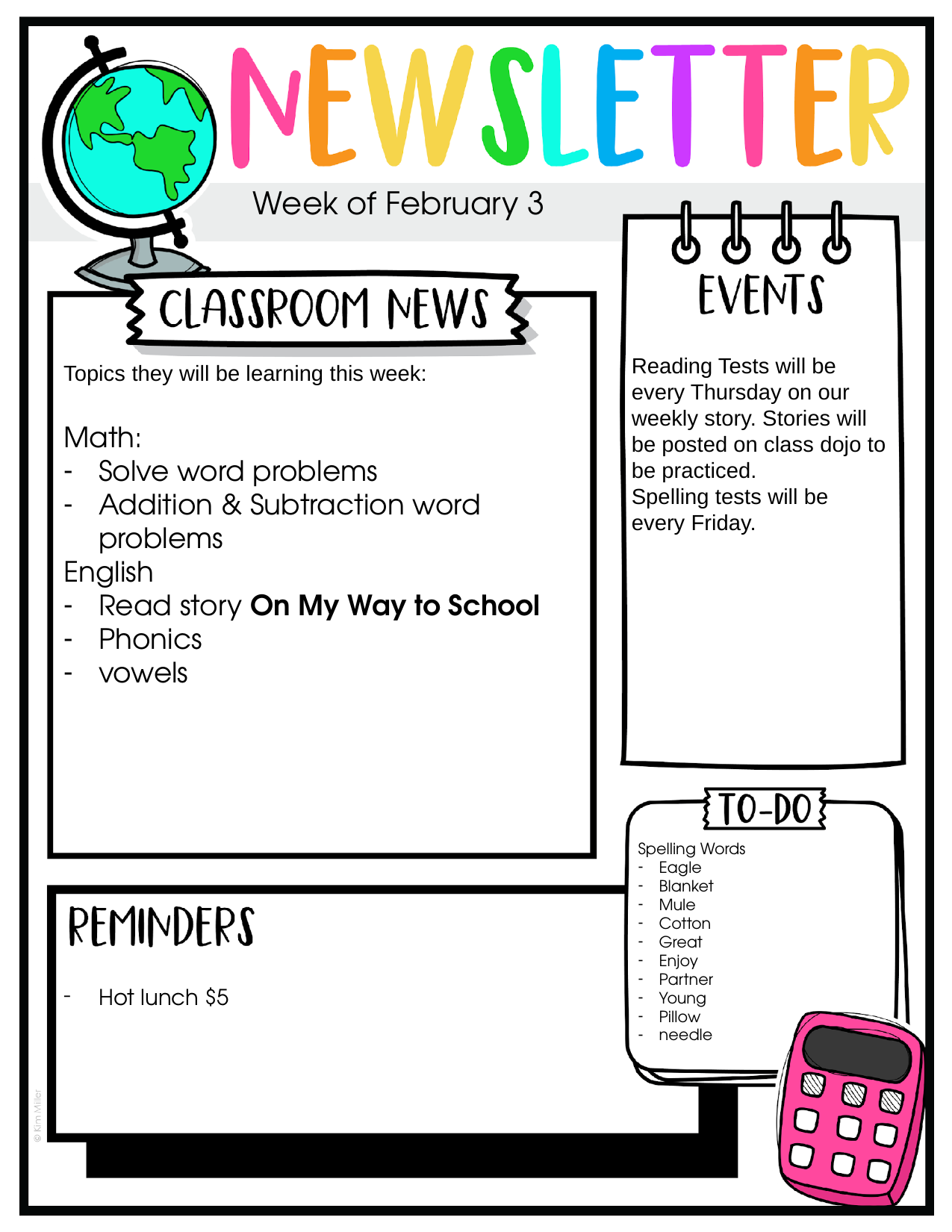

Week of February 3

Reading Tests will be every Thursday on our weekly story. Stories will be posted on class dojo to be practiced.
Spelling tests will be every Friday.

Topics they will be learning this week:

Math:
Solve word problems
Addition & Subtraction word problems
English
Read story On My Way to School
Phonics
vowels

Spelling Words
Eagle
Blanket
Mule
Cotton
Great
Enjoy
Partner
Young
Pillow
needle

Hot lunch $5